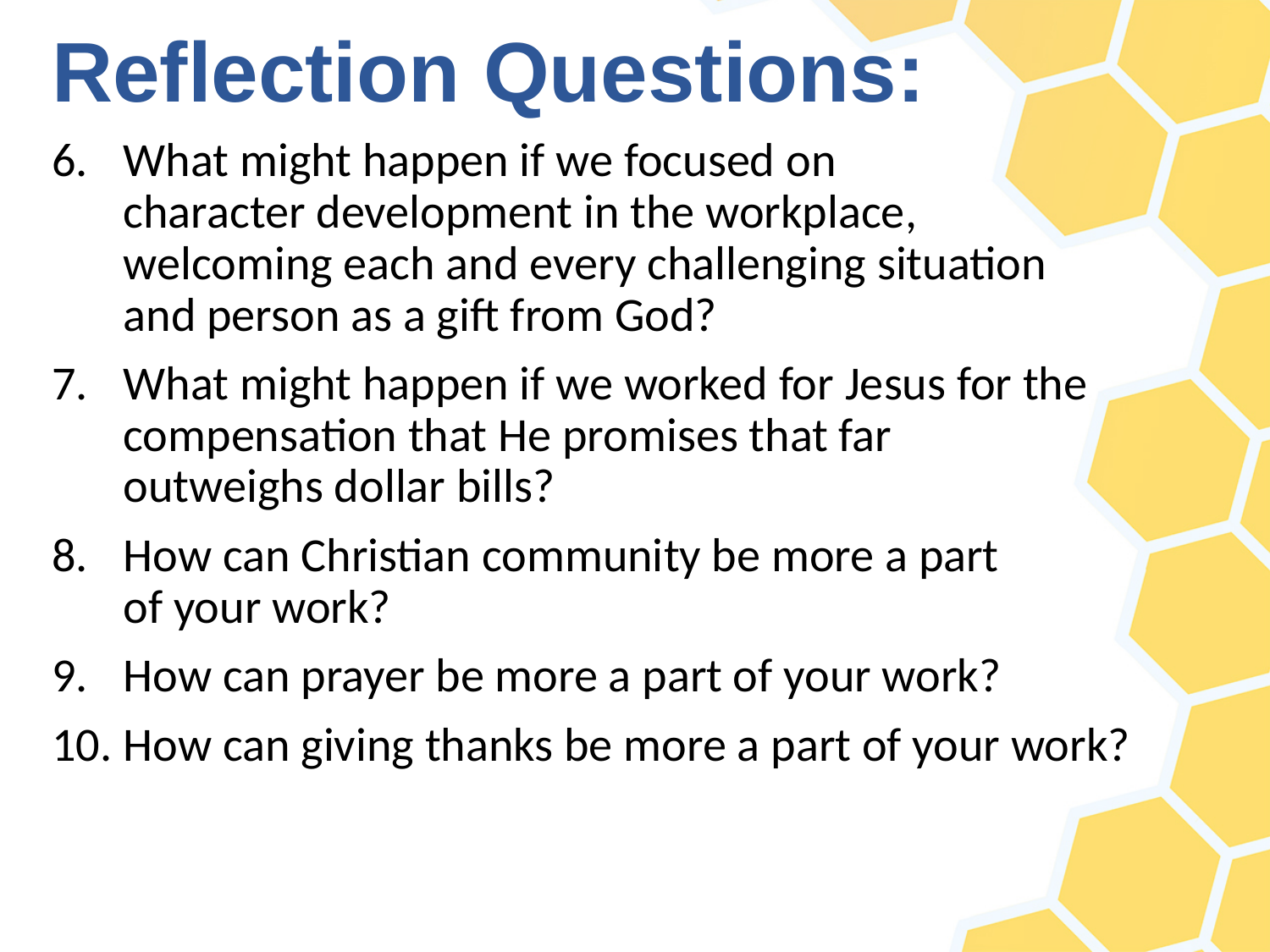

# Reflection Questions:
What might happen if we focused on
character development in the workplace,
welcoming each and every challenging situation
and person as a gift from God?
What might happen if we worked for Jesus for the compensation that He promises that far
outweighs dollar bills?
How can Christian community be more a part
of your work?
How can prayer be more a part of your work?
How can giving thanks be more a part of your work?